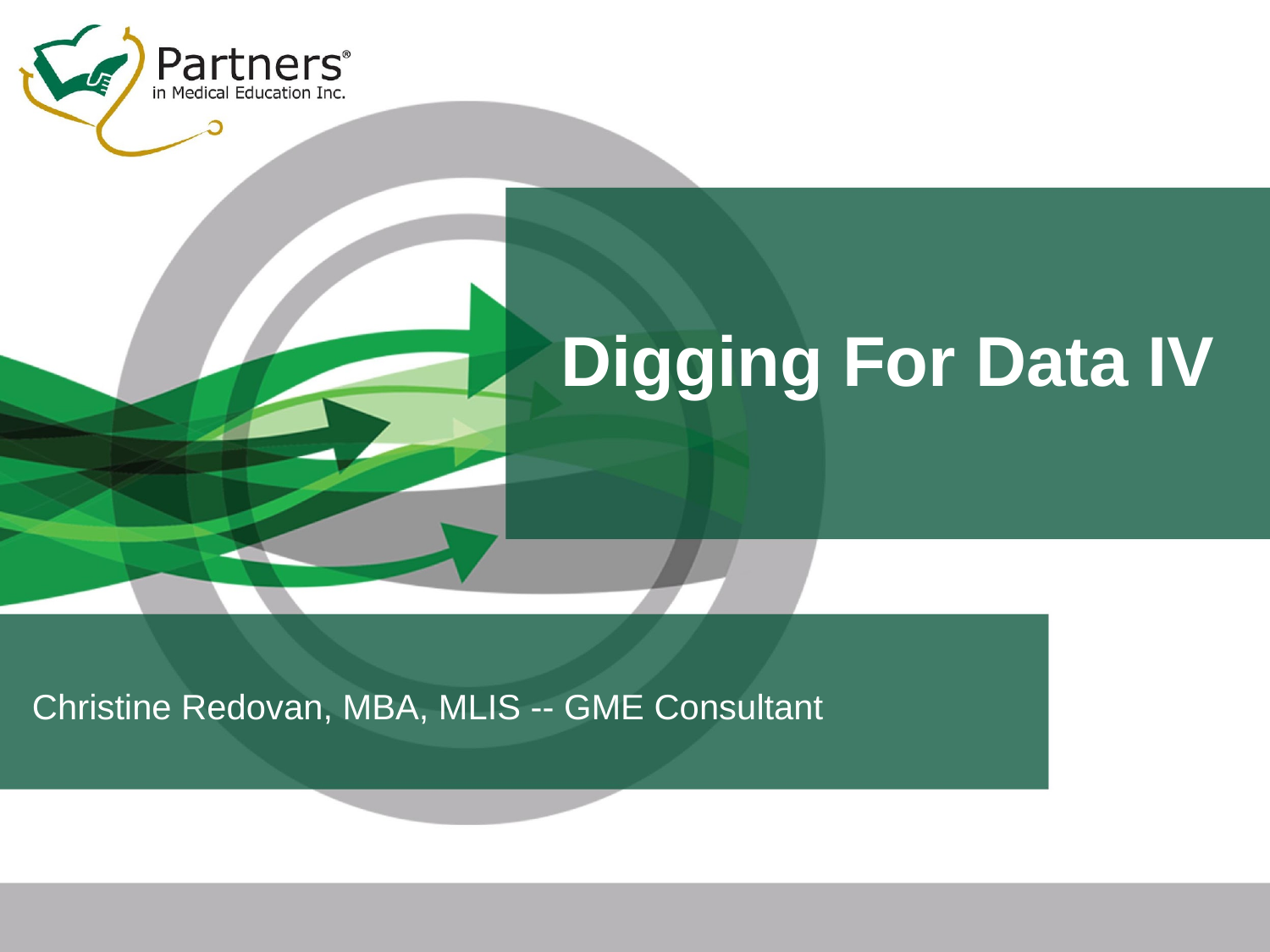

# Digging For Data IV
Christine Redovan, MBA, MLIS -- GME Consultant